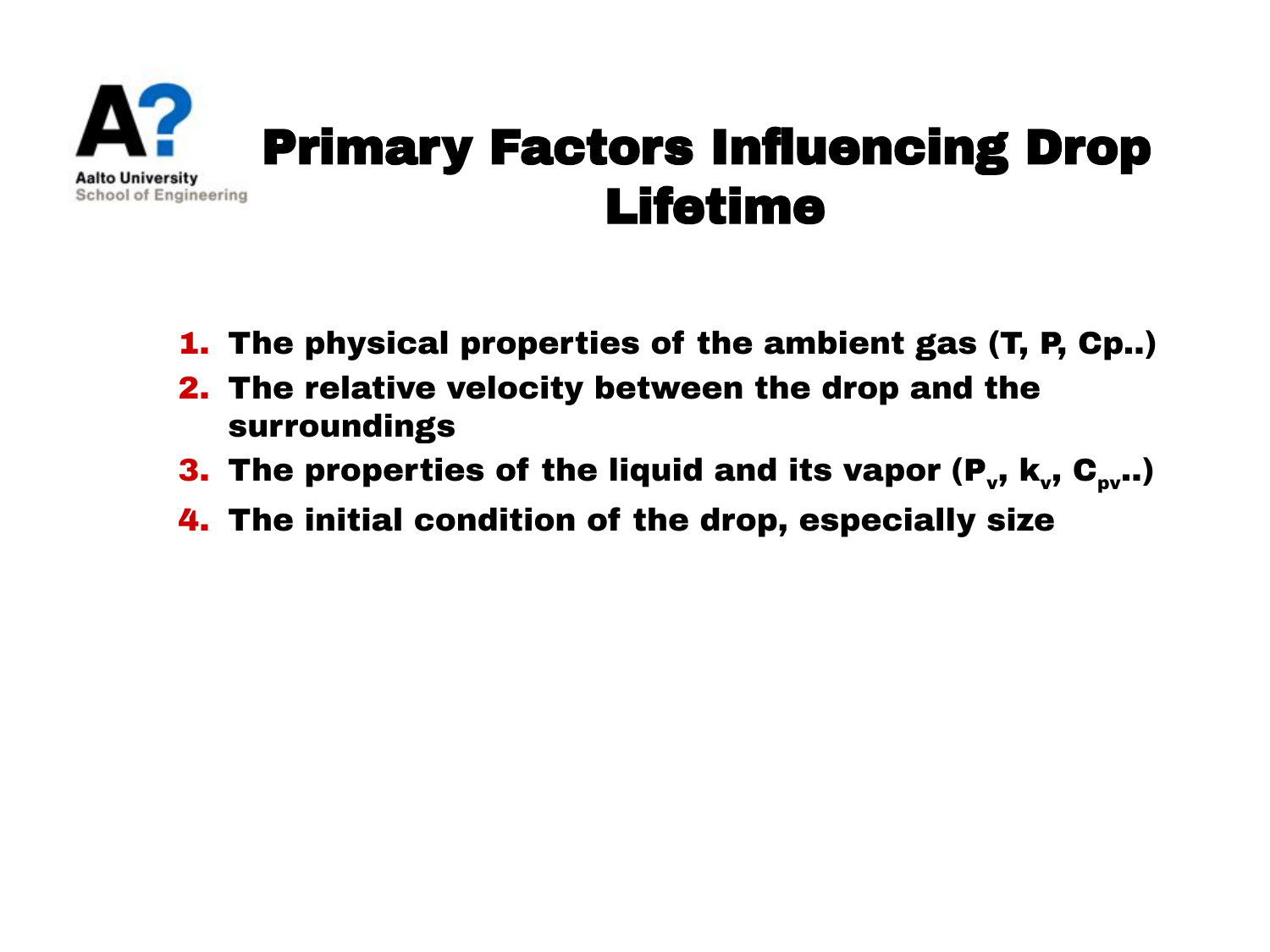

# Primary Factors Influencing Drop Lifetime
The physical properties of the ambient gas (T, P, Cp..)
The relative velocity between the drop and the surroundings
The properties of the liquid and its vapor (Pv, kv, Cpv..)
The initial condition of the drop, especially size